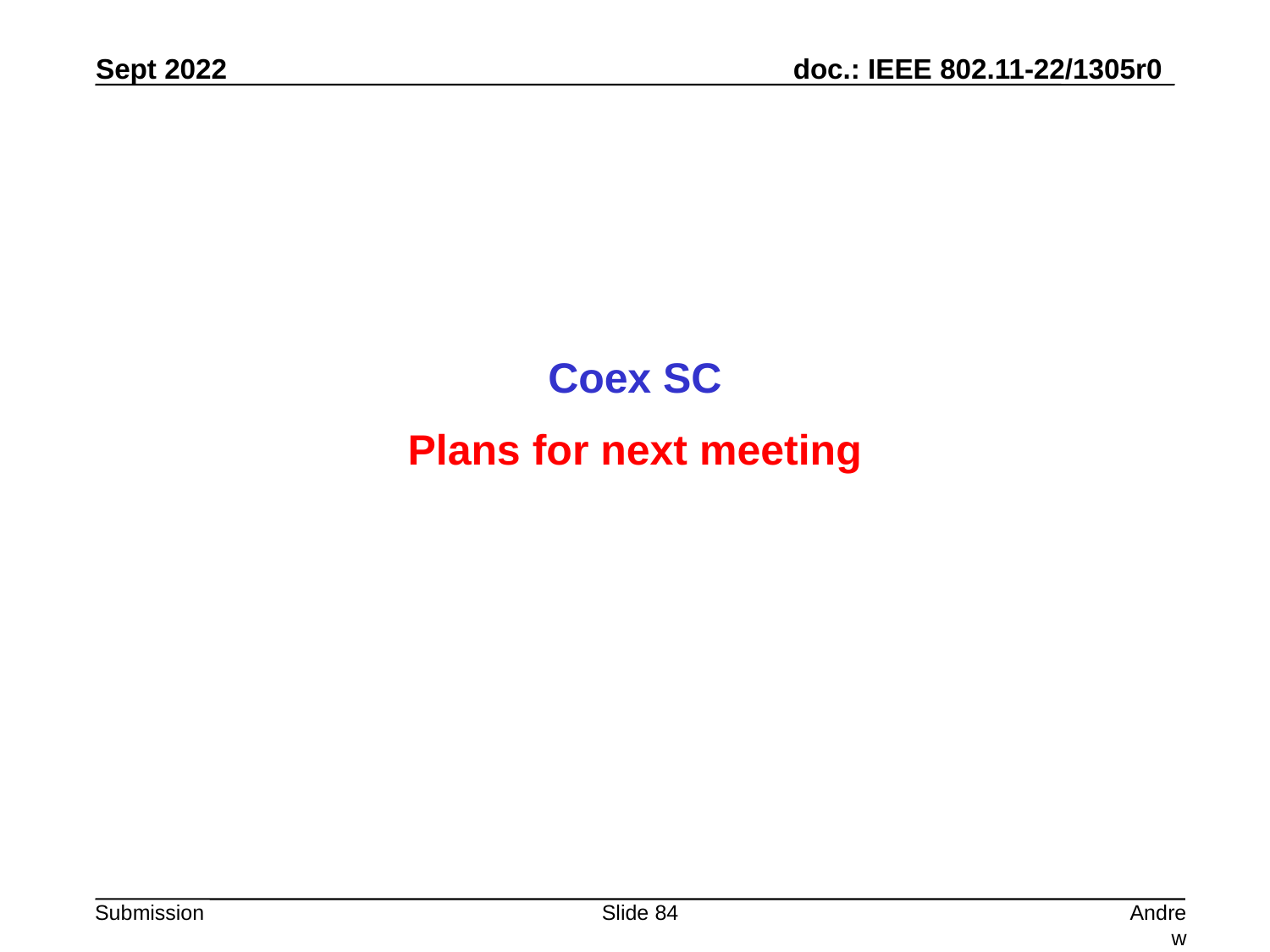

Coex SC
Plans for next meeting
Slide 84
Andrew Myles, Cisco